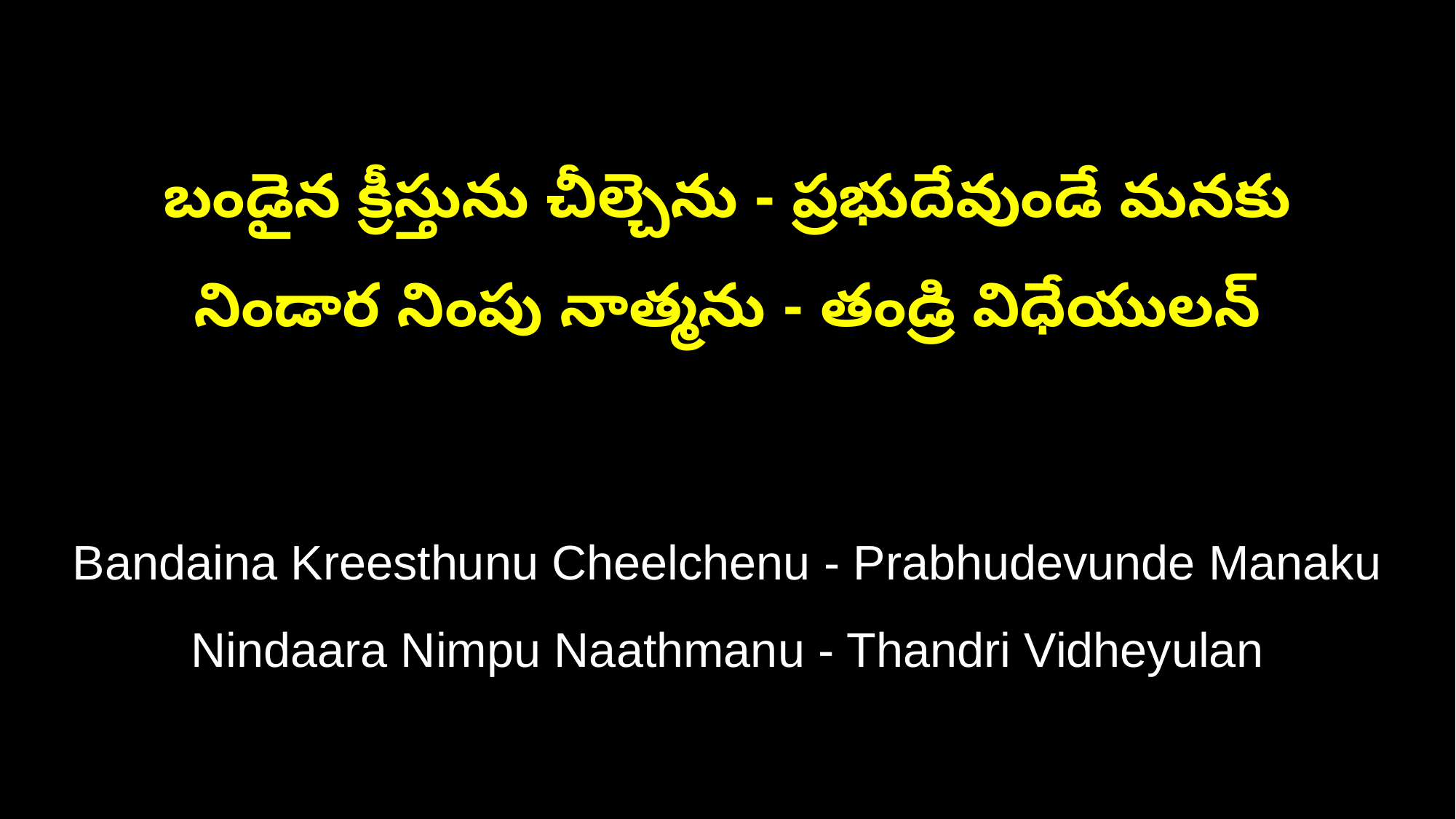

బండైన క్రీస్తును చీల్చెను - ప్రభుదేవుండే మనకు
నిండార నింపు నాత్మను - తండ్రి విధేయులన్
Bandaina Kreesthunu Cheelchenu - Prabhudevunde Manaku
Nindaara Nimpu Naathmanu - Thandri Vidheyulan